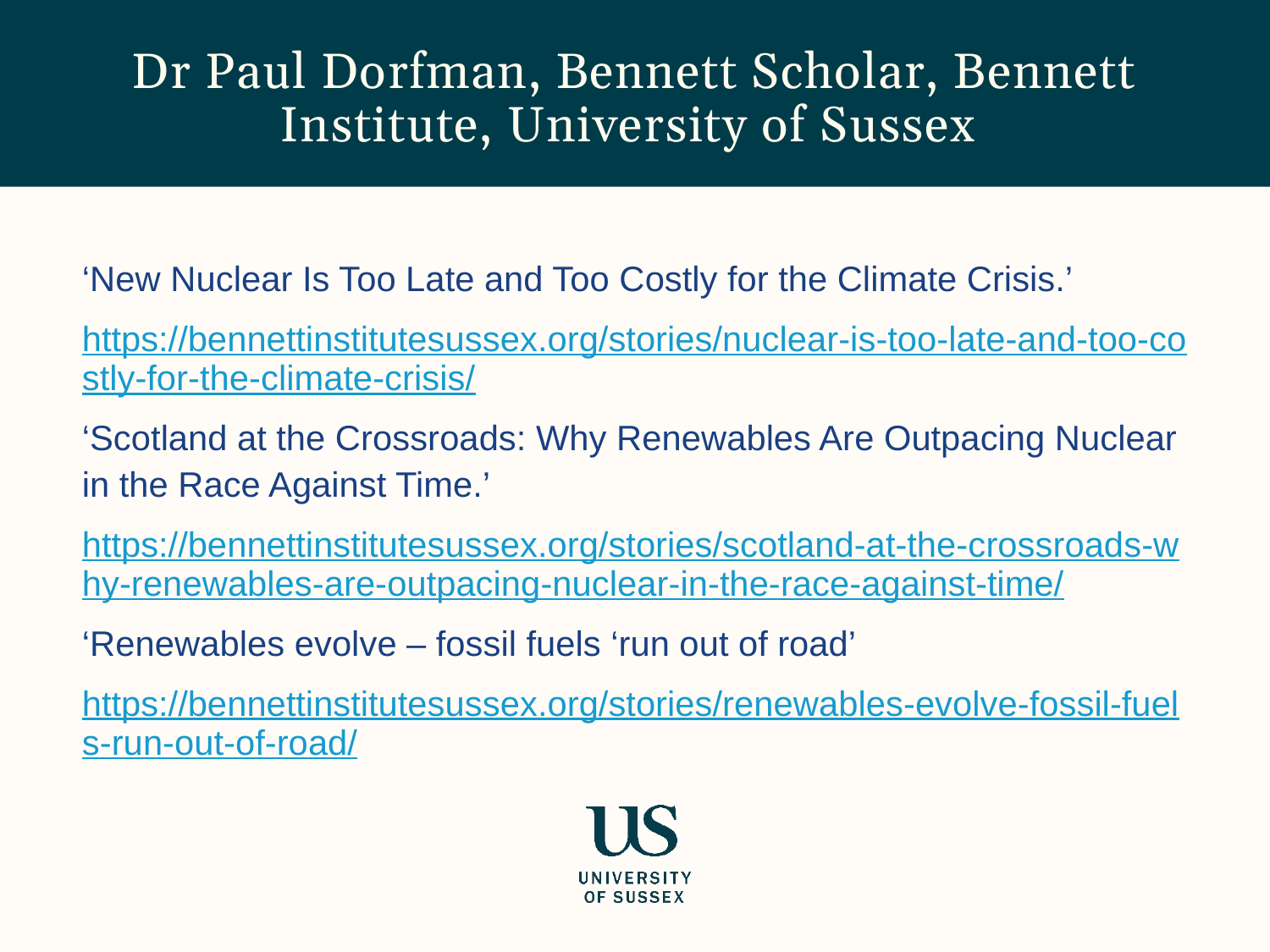

# Dr Paul Dorfman, Bennett Scholar, Bennett Institute, University of Sussex
‘New Nuclear Is Too Late and Too Costly for the Climate Crisis.’
https://bennettinstitutesussex.org/stories/nuclear-is-too-late-and-too-costly-for-the-climate-crisis/
‘Scotland at the Crossroads: Why Renewables Are Outpacing Nuclear in the Race Against Time.’
https://bennettinstitutesussex.org/stories/scotland-at-the-crossroads-why-renewables-are-outpacing-nuclear-in-the-race-against-time/
‘Renewables evolve – fossil fuels ‘run out of road’
https://bennettinstitutesussex.org/stories/renewables-evolve-fossil-fuels-run-out-of-road/